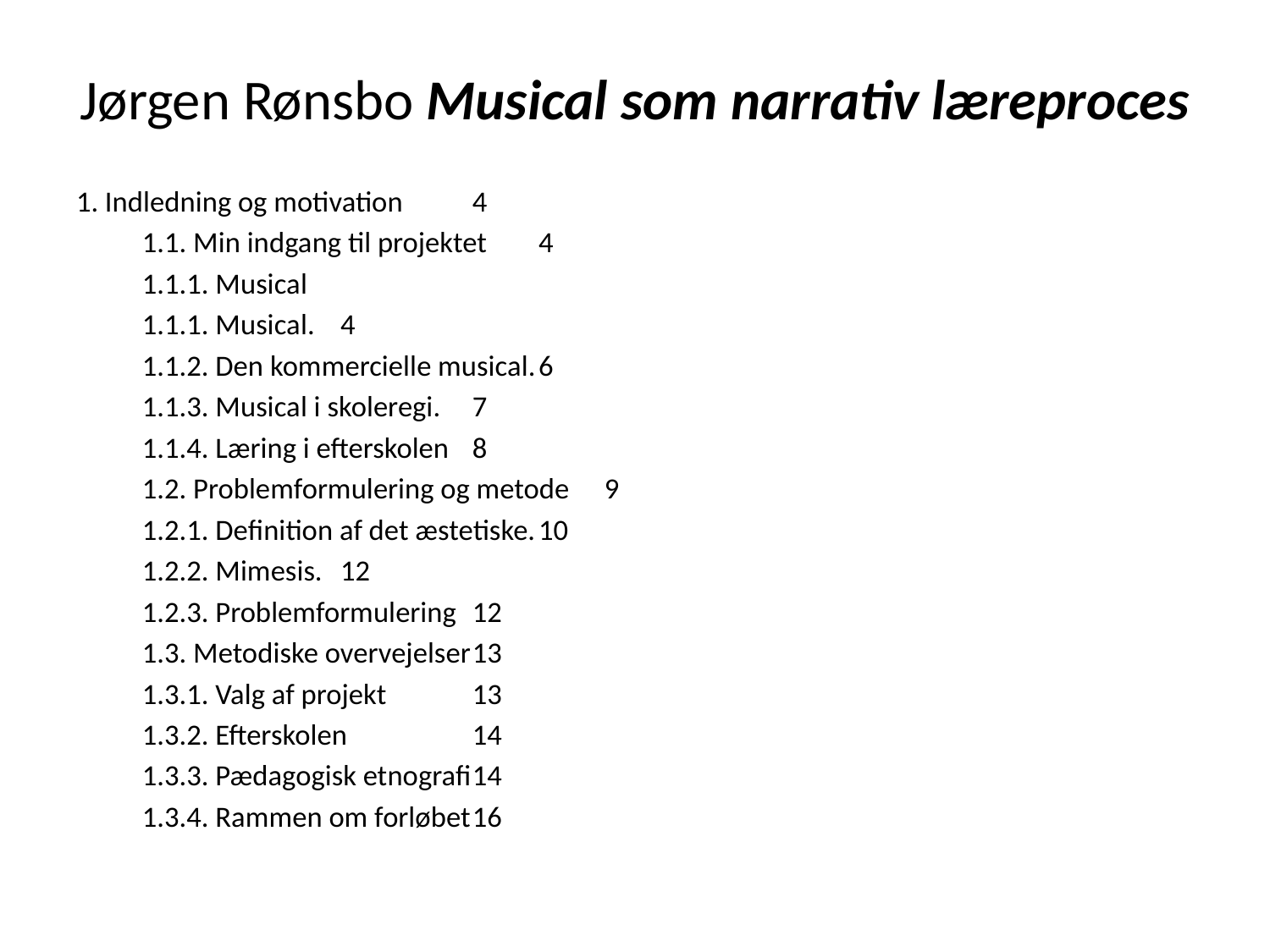

# Jørgen Rønsbo Musical som narrativ læreproces
1. Indledning og motivation					4
	1.1. Min indgang til projektet				4
	1.1.1. Musical
		1.1.1. Musical.				4
		1.1.2. Den kommercielle musical.		6
		1.1.3. Musical i skoleregi.			7
		1.1.4. Læring i efterskolen			8
	1.2. Problemformulering og metode			9
		1.2.1. Definition af det æstetiske.		10
		1.2.2. Mimesis.				12
		1.2.3. Problemformulering			12
	1.3. Metodiske overvejelser				13
		1.3.1. Valg af projekt			13
		1.3.2. Efterskolen				14
		1.3.3. Pædagogisk etnografi			14
		1.3.4. Rammen om forløbet			16